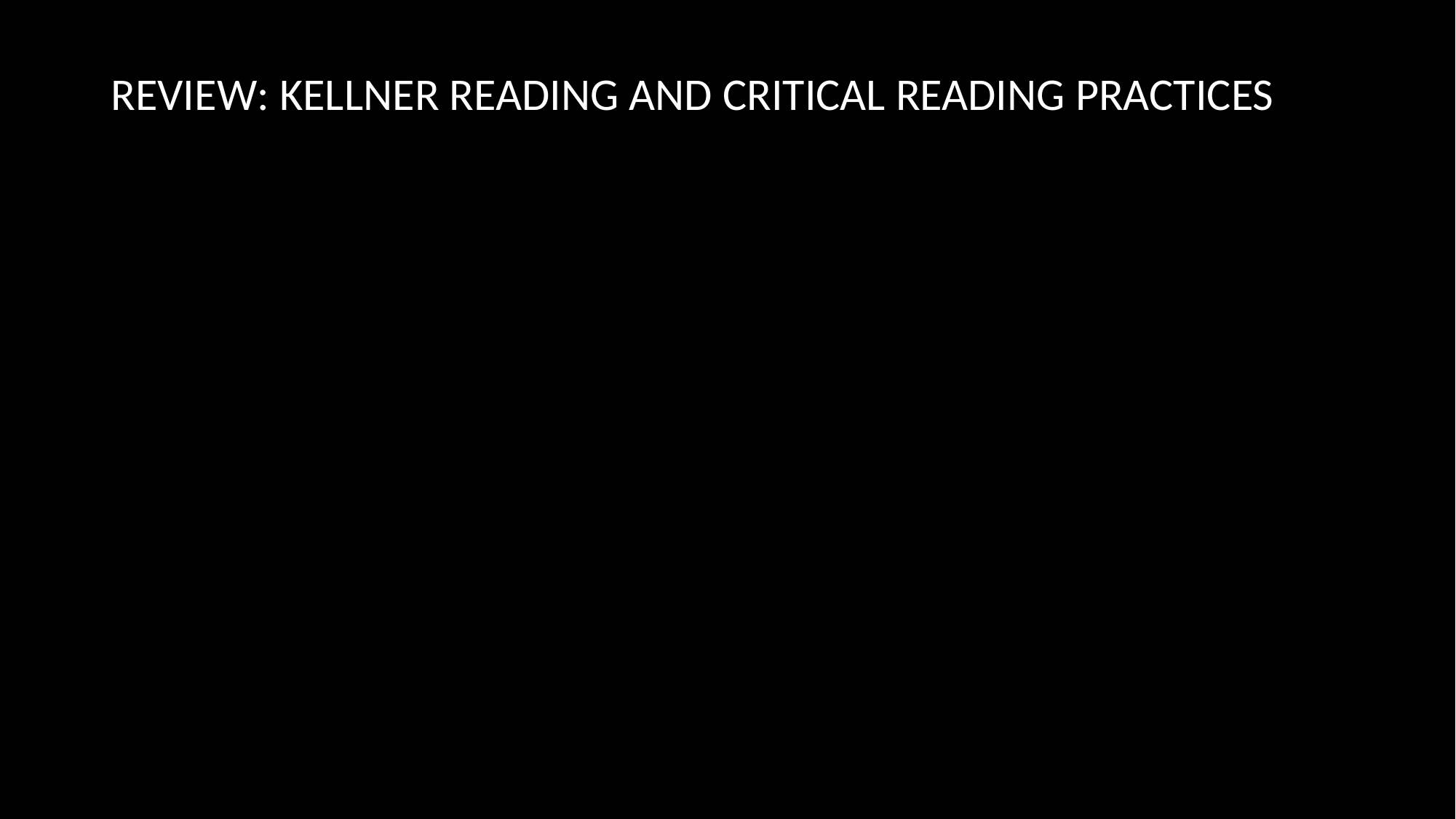

# REVIEW: KELLNER READING AND CRITICAL READING PRACTICES